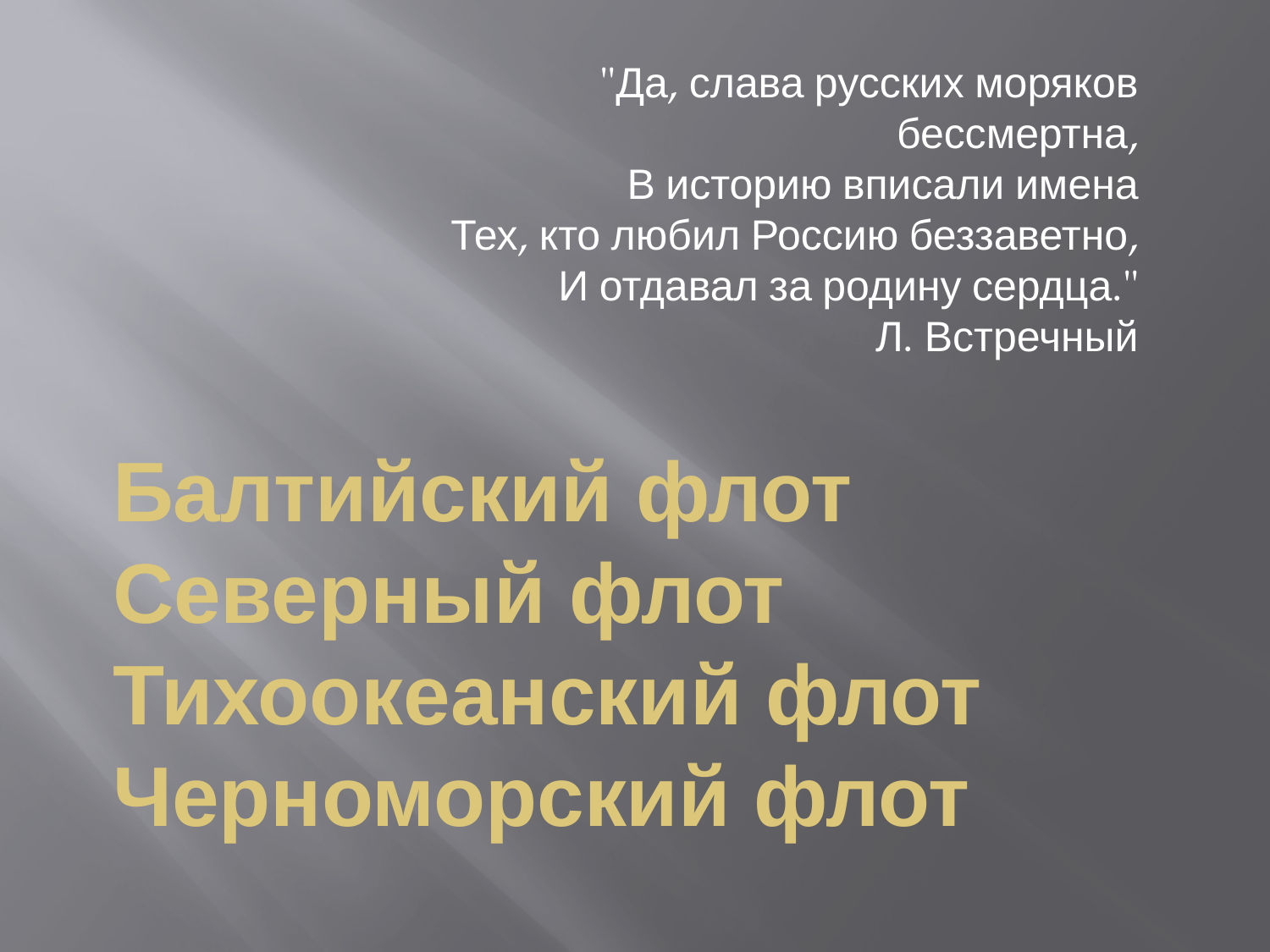

"Да, слава русских моряков бессмертна,
В историю вписали имена
Тех, кто любил Россию беззаветно,
И отдавал за родину сердца."
Л. Встречный
# Балтийский флот Северный флот Тихоокеанский флот Черноморский флот